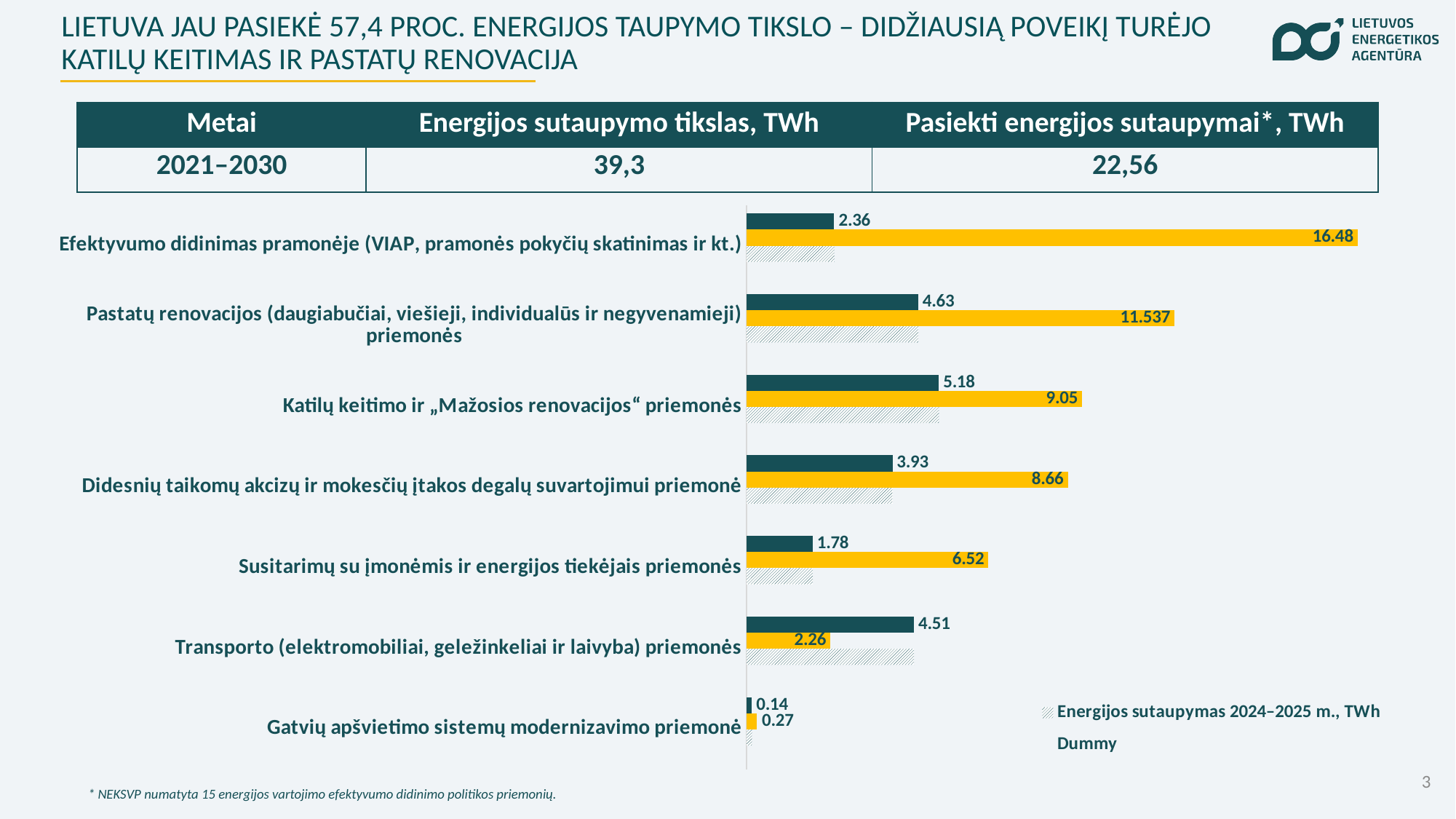

# LIETUVA JAU PASIEKĖ 57,4 PROC. ENERGIJOS TAUPYMO TIKSLO – DIDŽIAUSIĄ POVEIKĮ TURĖJO KATILŲ KEITIMAS IR PASTATŲ RENOVACIJA
| Metai | Energijos sutaupymo tikslas, TWh | Pasiekti energijos sutaupymai\*, TWh |
| --- | --- | --- |
| 2021–2030 | 39,3 | 22,56 |

### Chart

| Category | Dummy | Energijos sutaupymas 2024–2025 m., TWh | Numatytas NEKSVP 2021–2030 m. energijos sutaupymo, TWh  | Energijos sutaupymas 2021–2025 m., TWh |
|---|---|---|---|---|
| Gatvių apšvietimo sistemų modernizavimo priemonė | 2.0 | 0.14417 | 0.27 | 0.14417 |
| Transporto (elektromobiliai, geležinkeliai ir laivyba) priemonės | 2.0 | 4.514047974 | 2.26 | 4.514047974 |
| Susitarimų su įmonėmis ir energijos tiekėjais priemonės | 2.0 | 1.78316001 | 6.52 | 1.78316001 |
| Didesnių taikomų akcizų ir mokesčių įtakos degalų suvartojimui priemonė | 2.0 | 3.9320206669999997 | 8.66 | 3.9320206669999997 |
| Katilų keitimo ir „Mažosios renovacijos“ priemonės | 2.0 | 5.184 | 9.049999999999999 | 5.184 |
| Pastatų renovacijos (daugiabučiai, viešieji, individualūs ir negyvenamieji) priemonės | 2.0 | 4.6268 | 11.536999999999999 | 4.6268 |
| Efektyvumo didinimas pramonėje (VIAP, pramonės pokyčių skatinimas ir kt.) | 2.0 | 2.362 | 16.48 | 2.362 |
3
* NEKSVP numatyta 15 energijos vartojimo efektyvumo didinimo politikos priemonių.